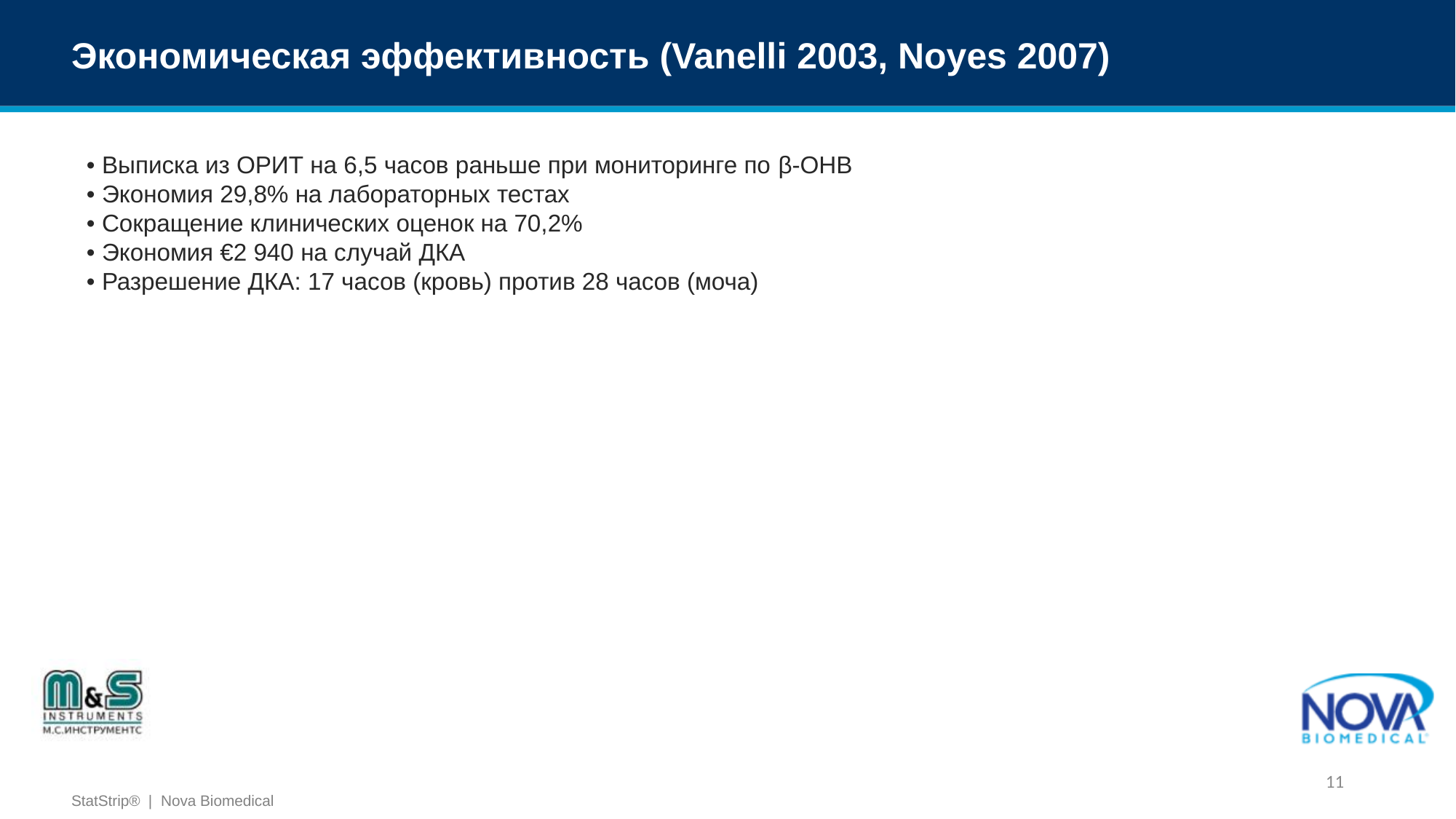

Экономическая эффективность (Vanelli 2003, Noyes 2007)

• Выписка из ОРИТ на 6,5 часов раньше при мониторинге по β-OHB
• Экономия 29,8% на лабораторных тестах
• Сокращение клинических оценок на 70,2%
• Экономия €2 940 на случай ДКА
• Разрешение ДКА: 17 часов (кровь) против 28 часов (моча)
11
StatStrip®  |  Nova Biomedical